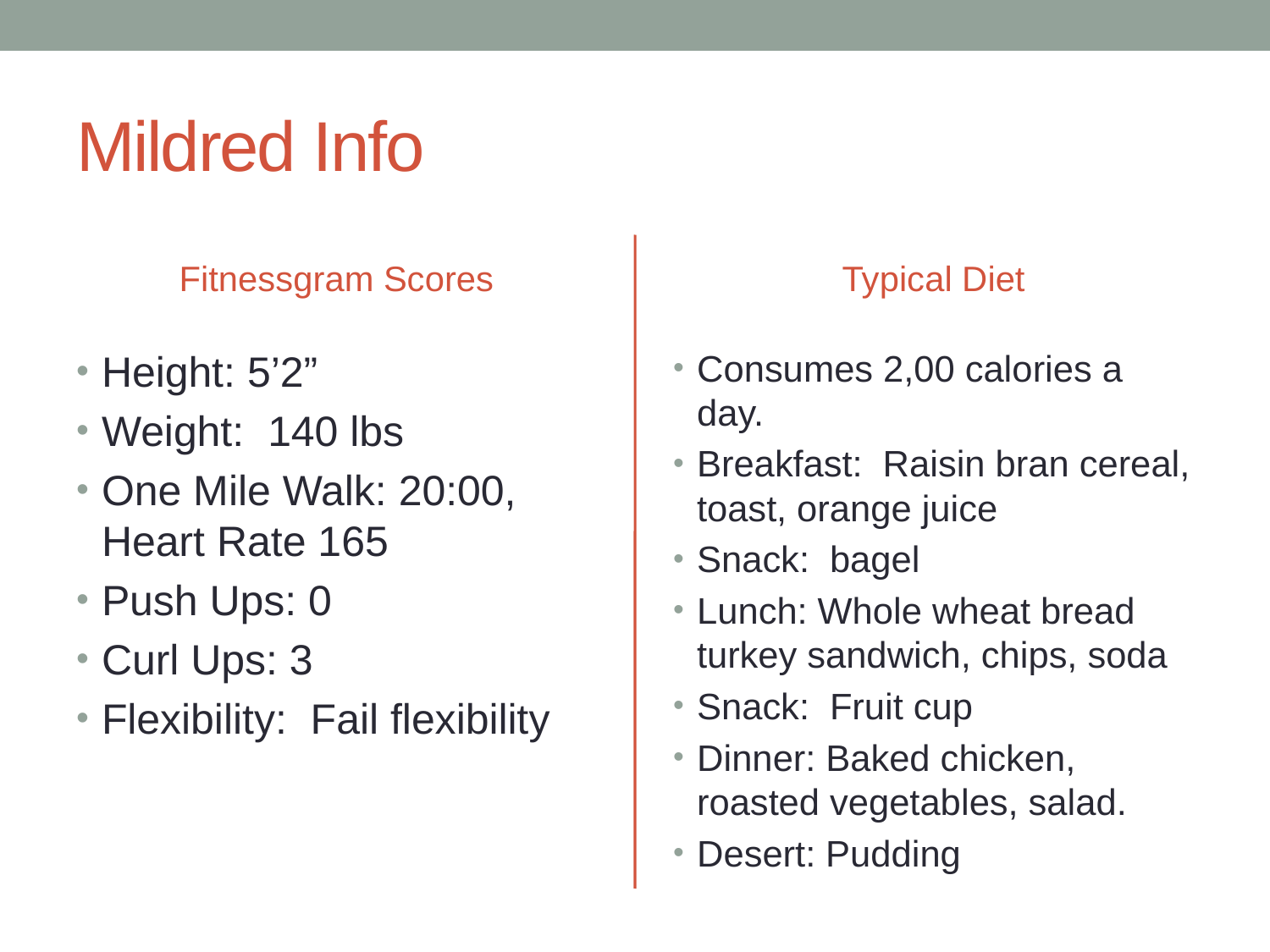

# Mildred Info
Fitnessgram Scores
Typical Diet
Height: 5’2”
Weight:  140 lbs
One Mile Walk: 20:00, Heart Rate 165
Push Ups: 0
Curl Ups: 3
Flexibility:  Fail flexibility
Consumes 2,00 calories a day.
Breakfast:  Raisin bran cereal, toast, orange juice
Snack:  bagel
Lunch: Whole wheat bread turkey sandwich, chips, soda
Snack:  Fruit cup
Dinner: Baked chicken, roasted vegetables, salad.
Desert: Pudding